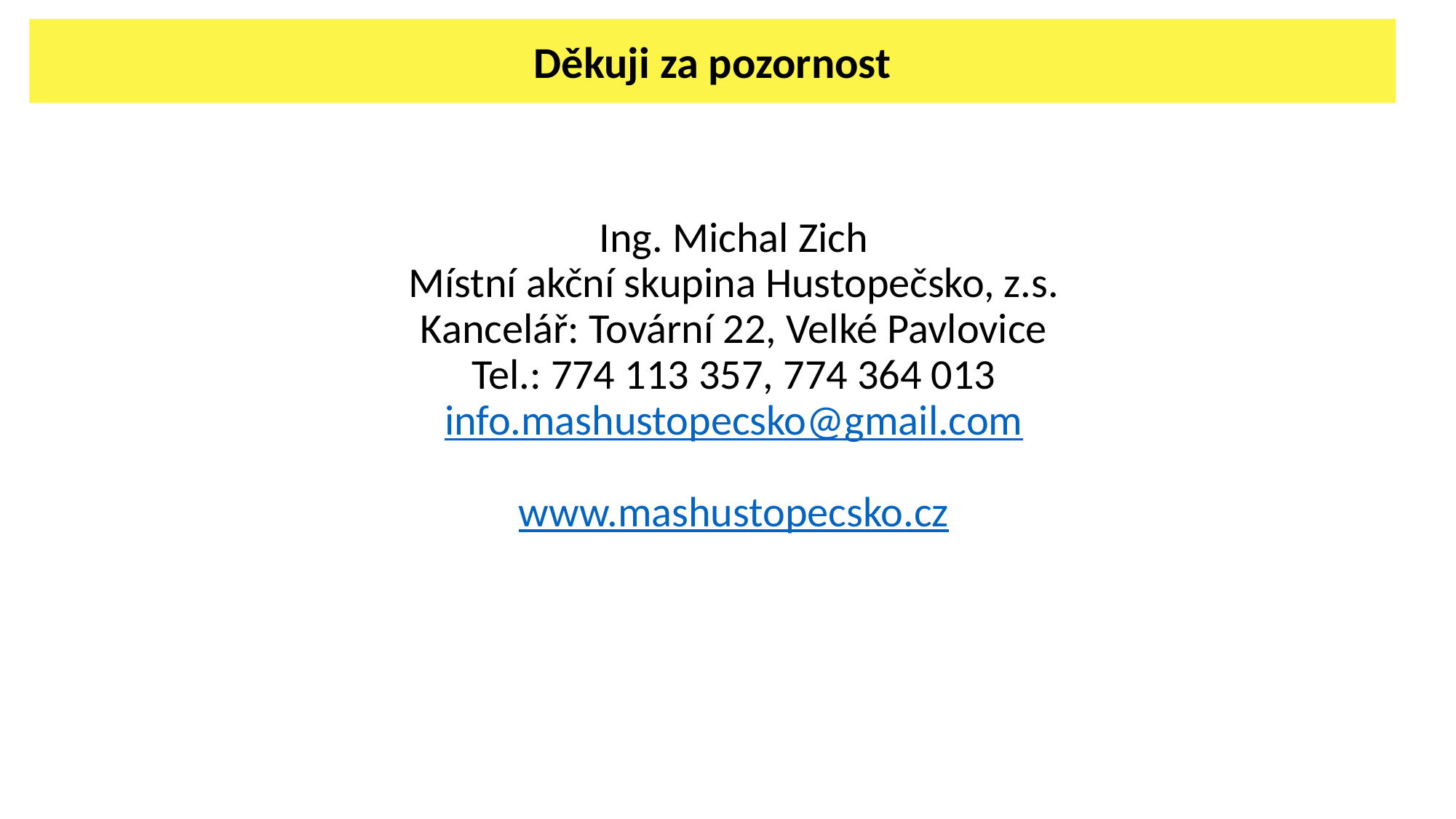

# Děkuji za pozornost
Ing. Michal Zich
Místní akční skupina Hustopečsko, z.s.
Kancelář: Tovární 22, Velké Pavlovice
Tel.: 774 113 357, 774 364 013
info.mashustopecsko@gmail.com

www.mashustopecsko.cz